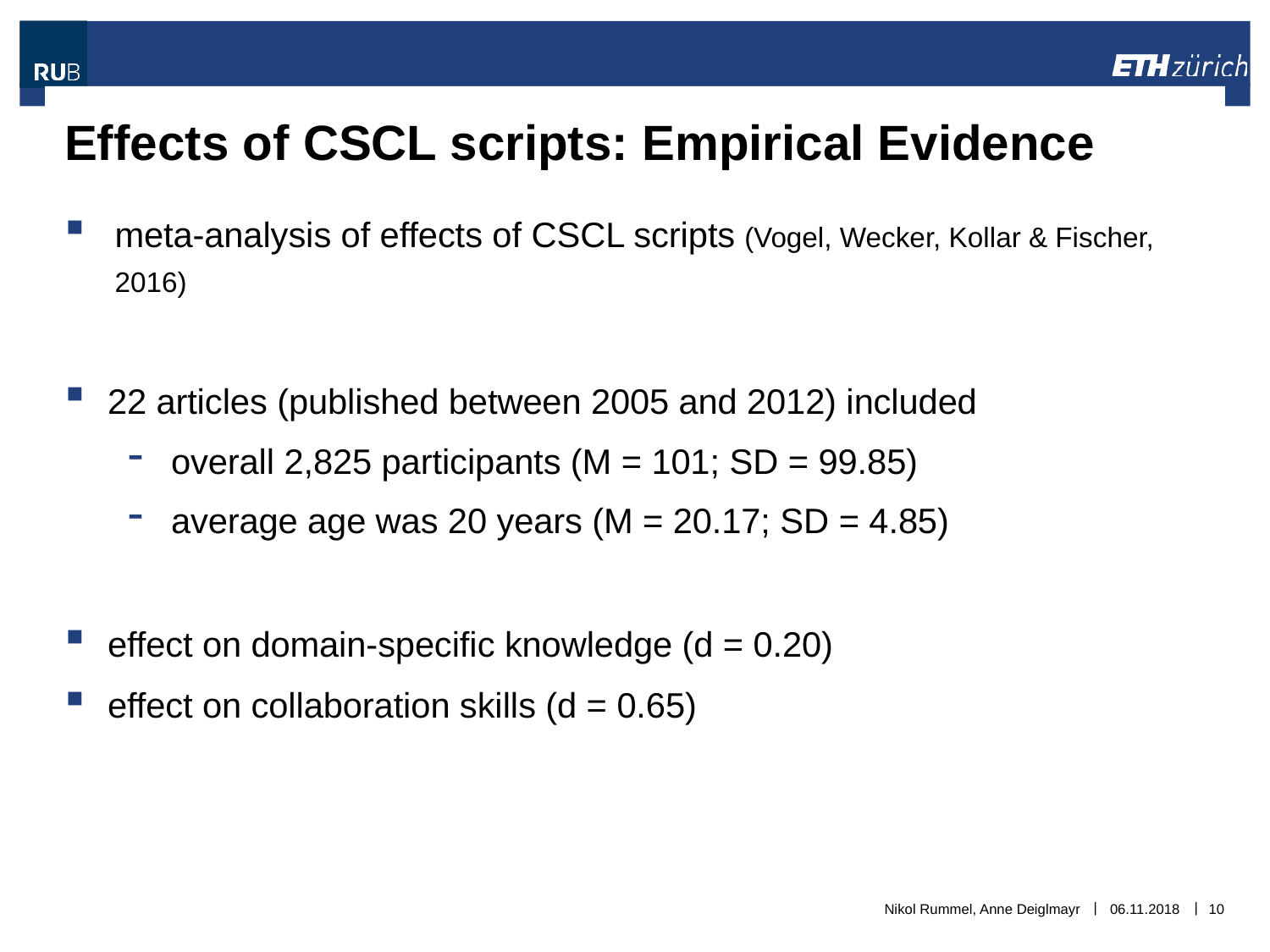

# Effects of CSCL scripts: Empirical Evidence
meta-analysis of effects of CSCL scripts (Vogel, Wecker, Kollar & Fischer, 2016)

22 articles (published between 2005 and 2012) included
overall 2,825 participants (M = 101; SD = 99.85)
average age was 20 years (M = 20.17; SD = 4.85)

effect on domain-specific knowledge (d = 0.20)
effect on collaboration skills (d = 0.65)

Nikol Rummel, Anne Deiglmayr
06.11.2018
10